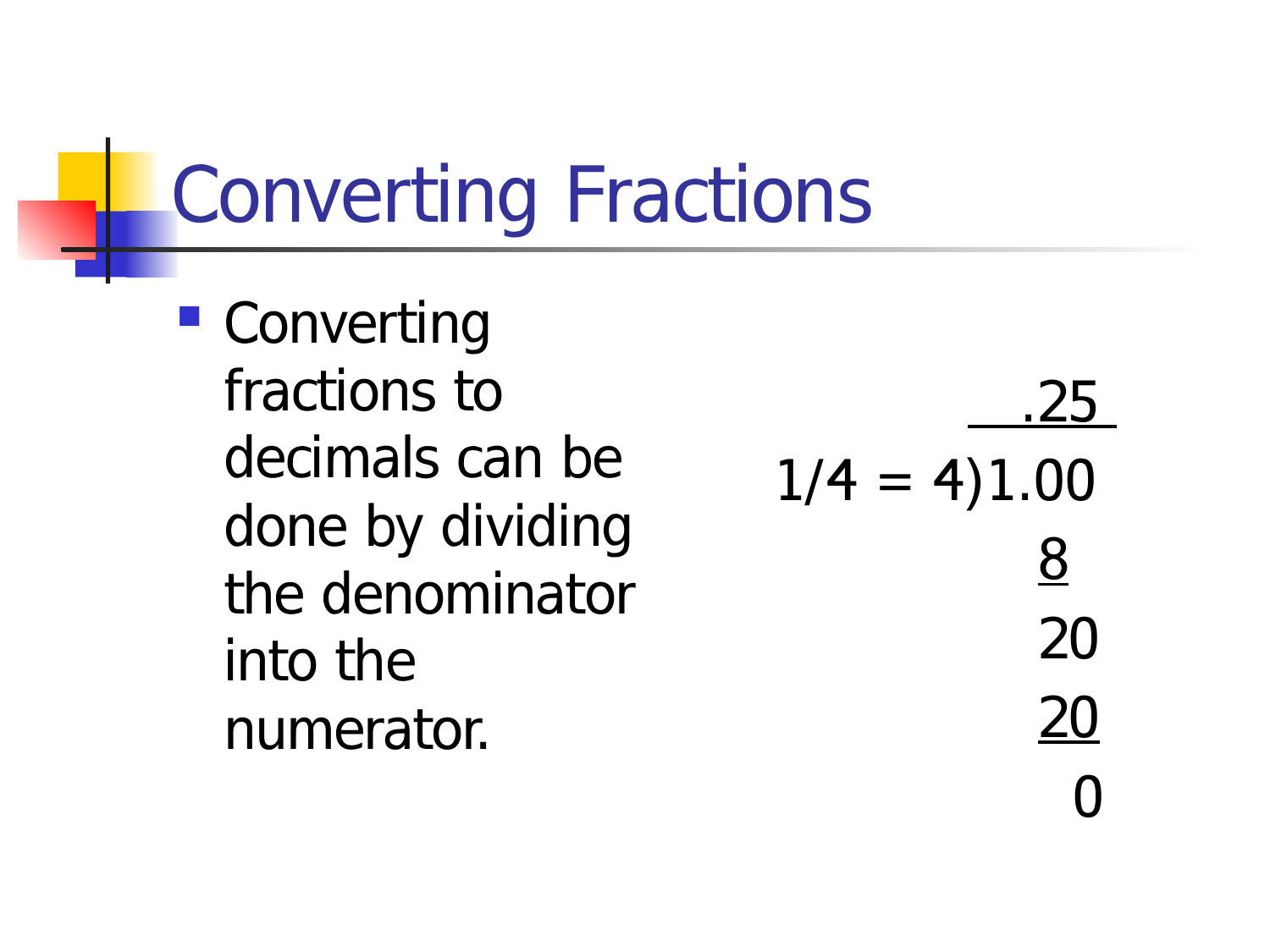

# Converting Fractions
Converting fractions to decimals can be done by dividing the denominator into the numerator.

              .25
1/4 = 4)1.00
               8
               20
               20
                 0